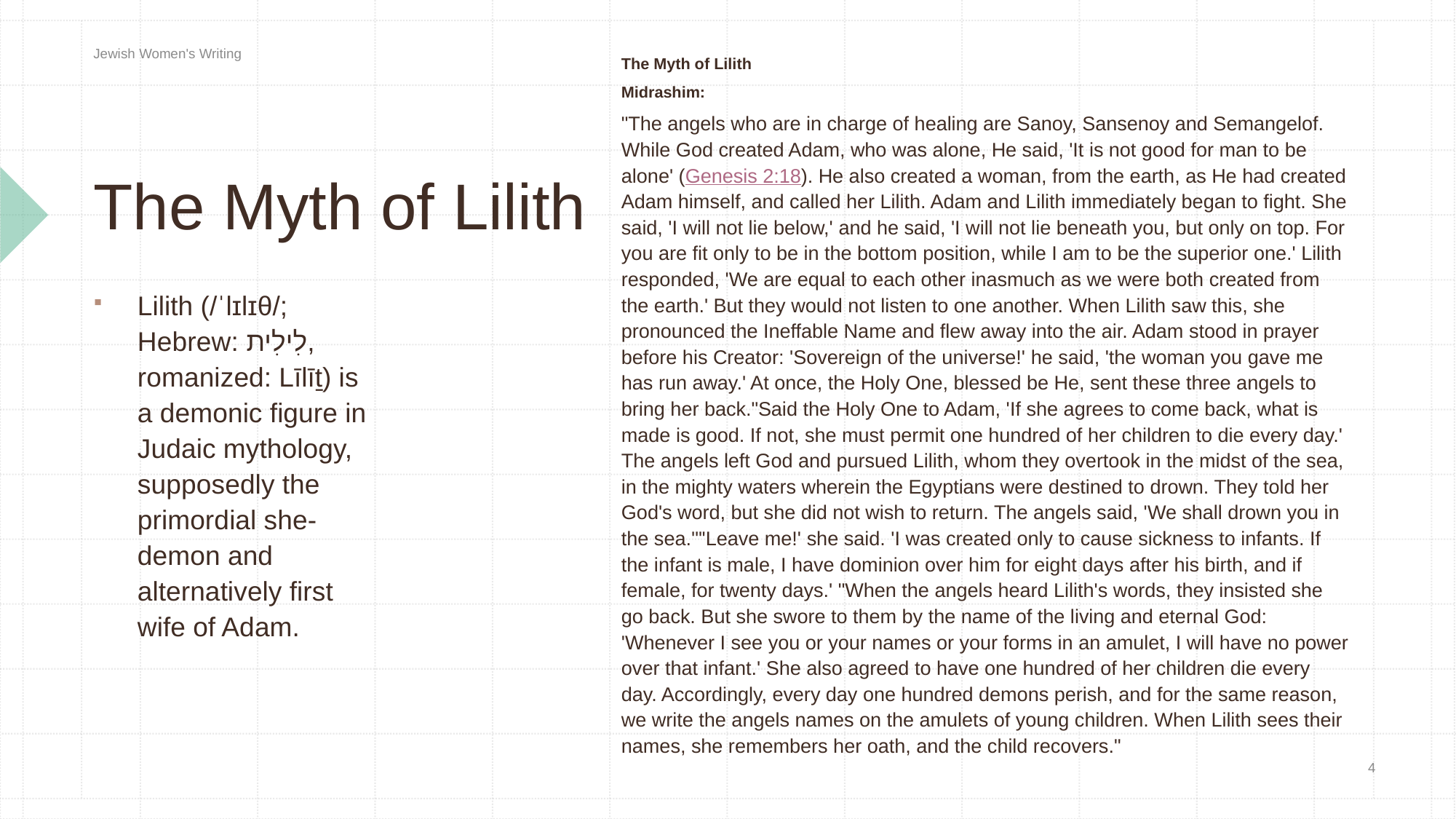

Jewish Women's Writing
The Myth of Lilith
Midrashim:
"The angels who are in charge of healing are Sanoy, Sansenoy and Semangelof. While God created Adam, who was alone, He said, 'It is not good for man to be alone' (Genesis 2:18). He also created a woman, from the earth, as He had created Adam himself, and called her Lilith. Adam and Lilith immediately began to fight. She said, 'I will not lie below,' and he said, 'I will not lie beneath you, but only on top. For you are fit only to be in the bottom position, while I am to be the superior one.' Lilith responded, 'We are equal to each other inasmuch as we were both created from the earth.' But they would not listen to one another. When Lilith saw this, she pronounced the Ineffable Name and flew away into the air. Adam stood in prayer before his Creator: 'Sovereign of the universe!' he said, 'the woman you gave me has run away.' At once, the Holy One, blessed be He, sent these three angels to bring her back."Said the Holy One to Adam, 'If she agrees to come back, what is made is good. If not, she must permit one hundred of her children to die every day.' The angels left God and pursued Lilith, whom they overtook in the midst of the sea, in the mighty waters wherein the Egyptians were destined to drown. They told her God's word, but she did not wish to return. The angels said, 'We shall drown you in the sea.'"'Leave me!' she said. 'I was created only to cause sickness to infants. If the infant is male, I have dominion over him for eight days after his birth, and if female, for twenty days.' "When the angels heard Lilith's words, they insisted she go back. But she swore to them by the name of the living and eternal God: 'Whenever I see you or your names or your forms in an amulet, I will have no power over that infant.' She also agreed to have one hundred of her children die every day. Accordingly, every day one hundred demons perish, and for the same reason, we write the angels names on the amulets of young children. When Lilith sees their names, she remembers her oath, and the child recovers."

# The Myth of Lilith
Lilith (/ˈlɪlɪθ/; Hebrew: לִילִית‎, romanized: Līlīṯ) is a demonic figure in Judaic mythology, supposedly the primordial she-demon and alternatively first wife of Adam.
4